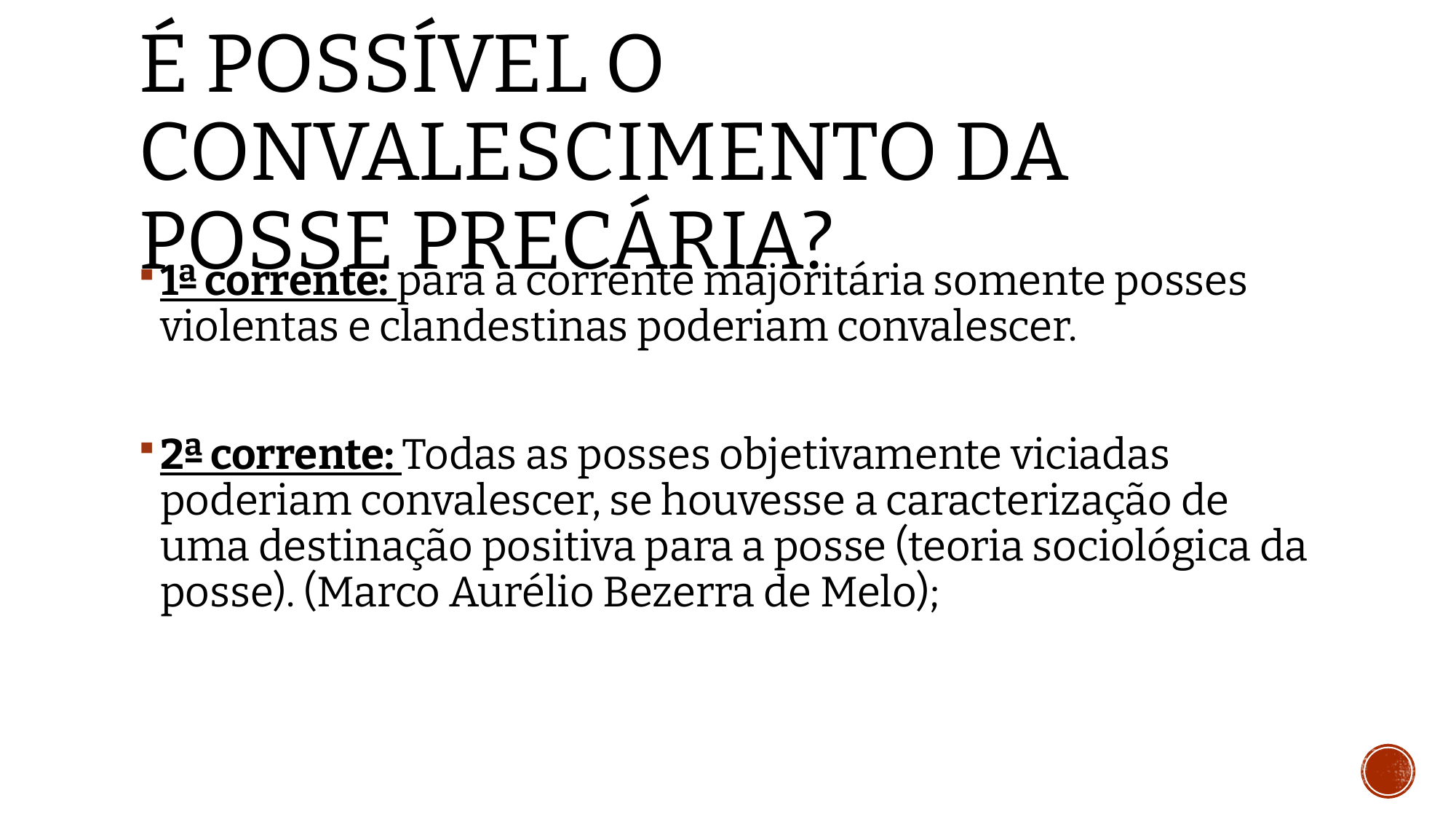

# É POSSÍVEL O CONVALESCIMENTO DA POSSE PRECÁRIA?
1ª corrente: para a corrente majoritária somente posses violentas e clandestinas poderiam convalescer.

2ª corrente: Todas as posses objetivamente viciadas poderiam convalescer, se houvesse a caracterização de uma destinação positiva para a posse (teoria sociológica da posse). (Marco Aurélio Bezerra de Melo);